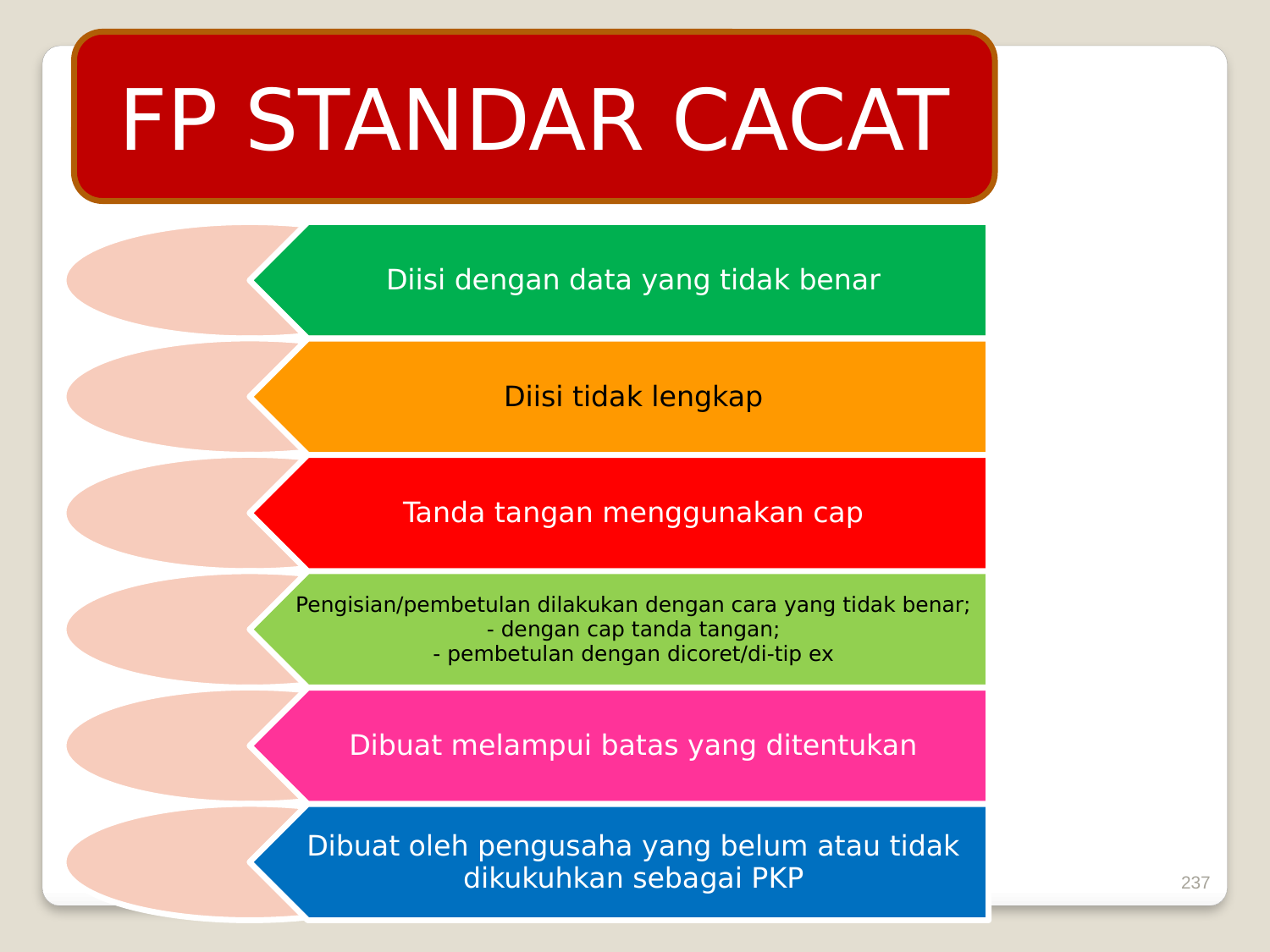

FP STANDAR CACAT
Diisi dengan data yang tidak benar
Diisi tidak lengkap
Tanda tangan menggunakan cap
Pengisian/pembetulan dilakukan dengan cara yang tidak benar;
- dengan cap tanda tangan;
- pembetulan dengan dicoret/di-tip ex
Dibuat melampui batas yang ditentukan
Dibuat oleh pengusaha yang belum atau tidak dikukuhkan sebagai PKP
237